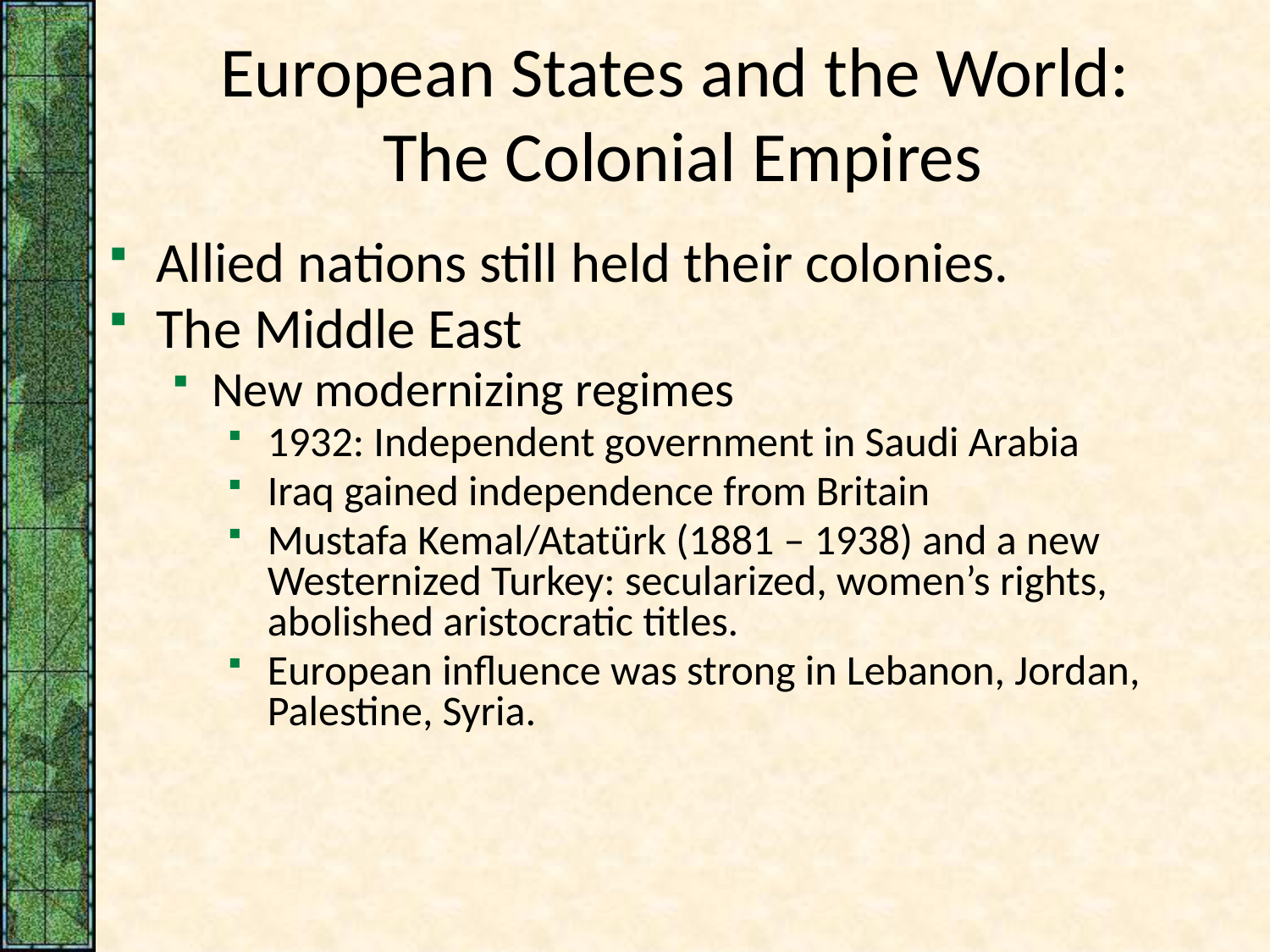

# European States and the World: The Colonial Empires
Allied nations still held their colonies.
The Middle East
New modernizing regimes
1932: Independent government in Saudi Arabia
Iraq gained independence from Britain
Mustafa Kemal/Atatürk (1881 – 1938) and a new Westernized Turkey: secularized, women’s rights, abolished aristocratic titles.
European influence was strong in Lebanon, Jordan, Palestine, Syria.